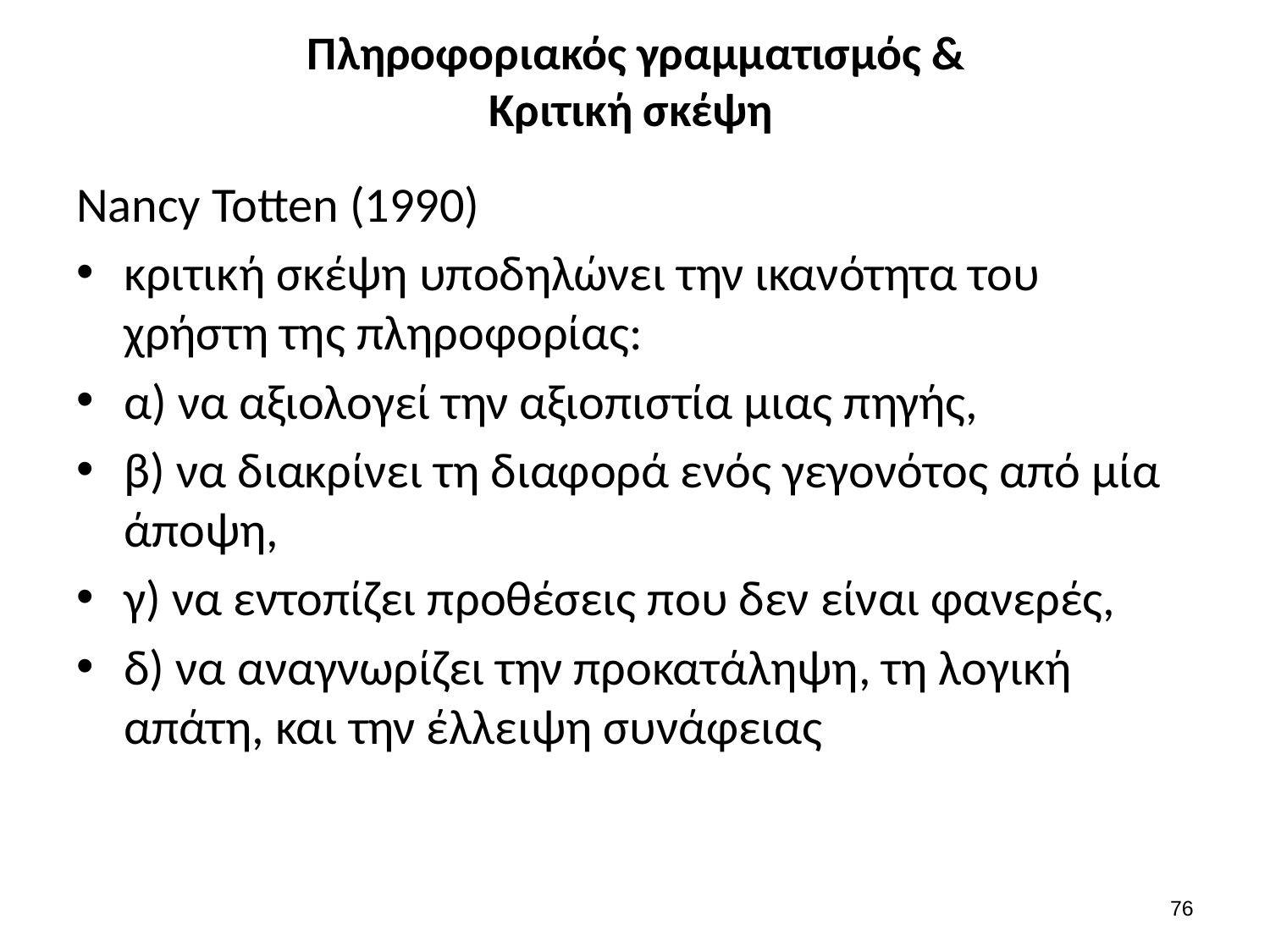

# Πληροφοριακός γραμματισμός & Κριτική σκέψη
Nancy Totten (1990)
κριτική σκέψη υποδηλώνει την ικανότητα του χρήστη της πληροφορίας:
α) να αξιολογεί την αξιοπιστία μιας πηγής,
β) να διακρίνει τη διαφορά ενός γεγονότος από μία άποψη,
γ) να εντοπίζει προθέσεις που δεν είναι φανερές,
δ) να αναγνωρίζει την προκατάληψη, τη λογική απάτη, και την έλλειψη συνάφειας
76